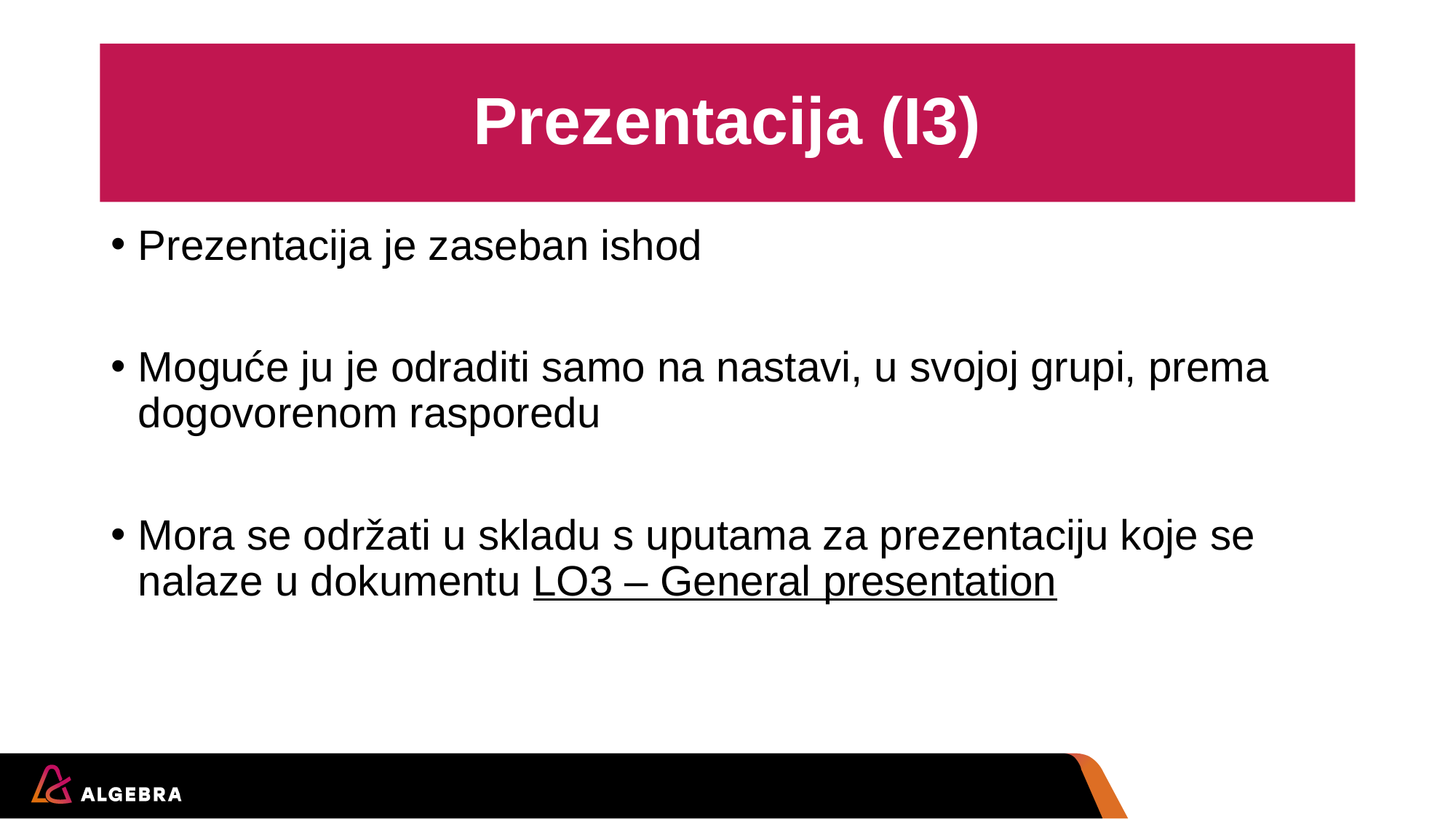

# Prezentacija (I3)
Prezentacija je zaseban ishod

Moguće ju je odraditi samo na nastavi, u svojoj grupi, prema dogovorenom rasporedu

Mora se održati u skladu s uputama za prezentaciju koje se nalaze u dokumentu LO3 – General presentation